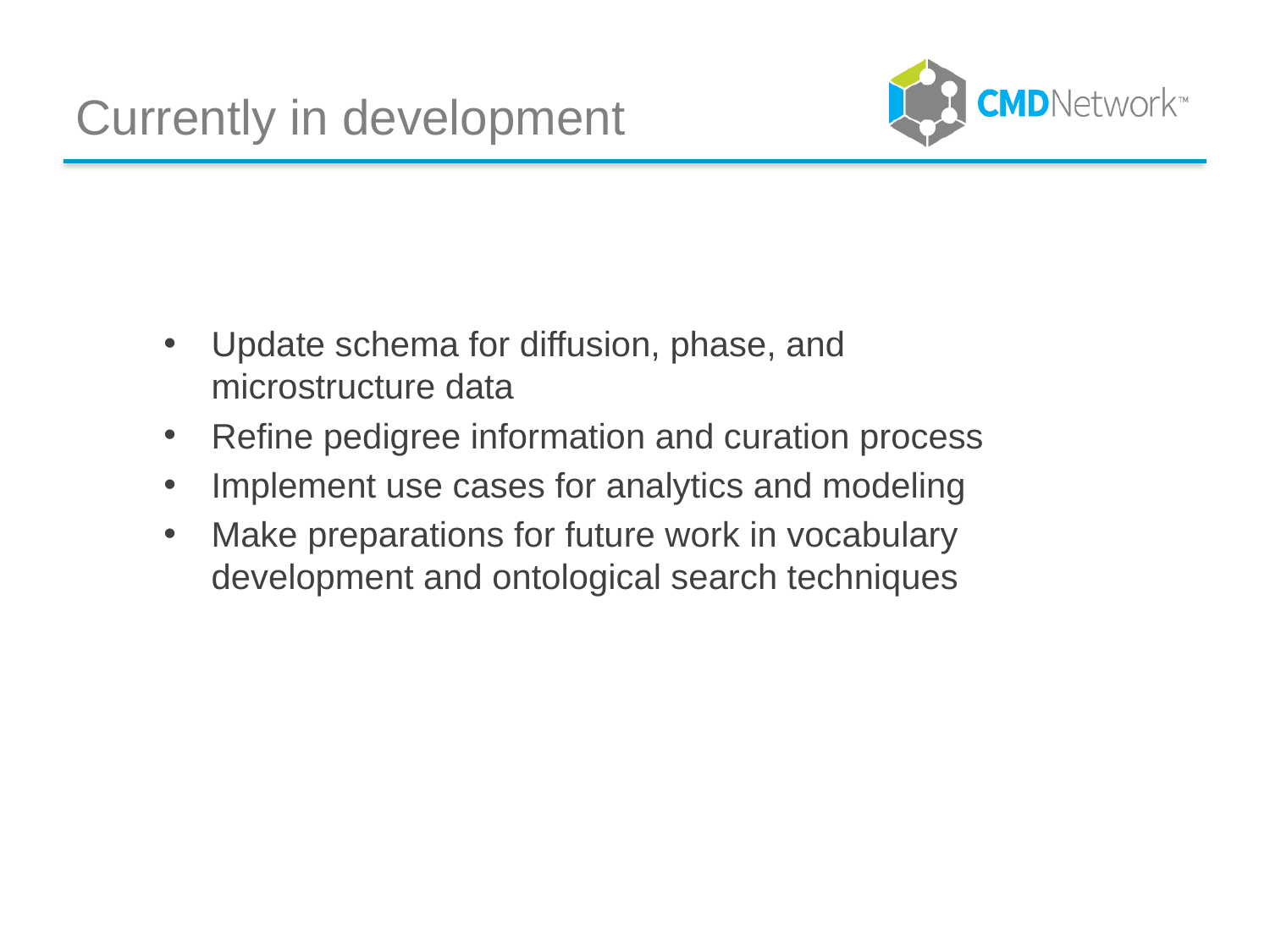

# Currently in development
Update schema for diffusion, phase, and microstructure data
Refine pedigree information and curation process
Implement use cases for analytics and modeling
Make preparations for future work in vocabulary development and ontological search techniques